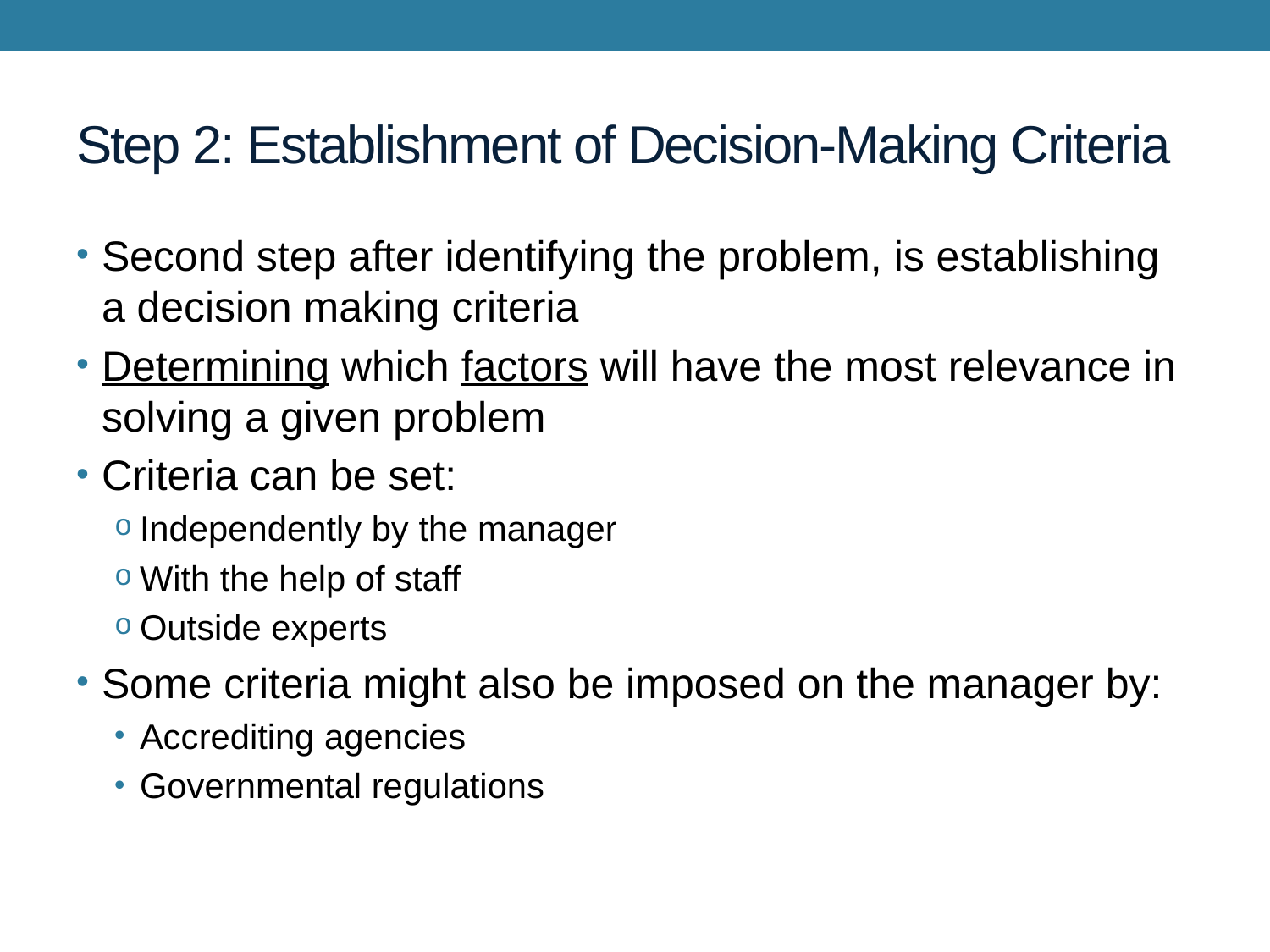

# Step 2: Establishment of Decision-Making Criteria
Second step after identifying the problem, is establishing a decision making criteria
Determining which factors will have the most relevance in solving a given problem
Criteria can be set:
Independently by the manager
With the help of staff
Outside experts
Some criteria might also be imposed on the manager by:
Accrediting agencies
Governmental regulations